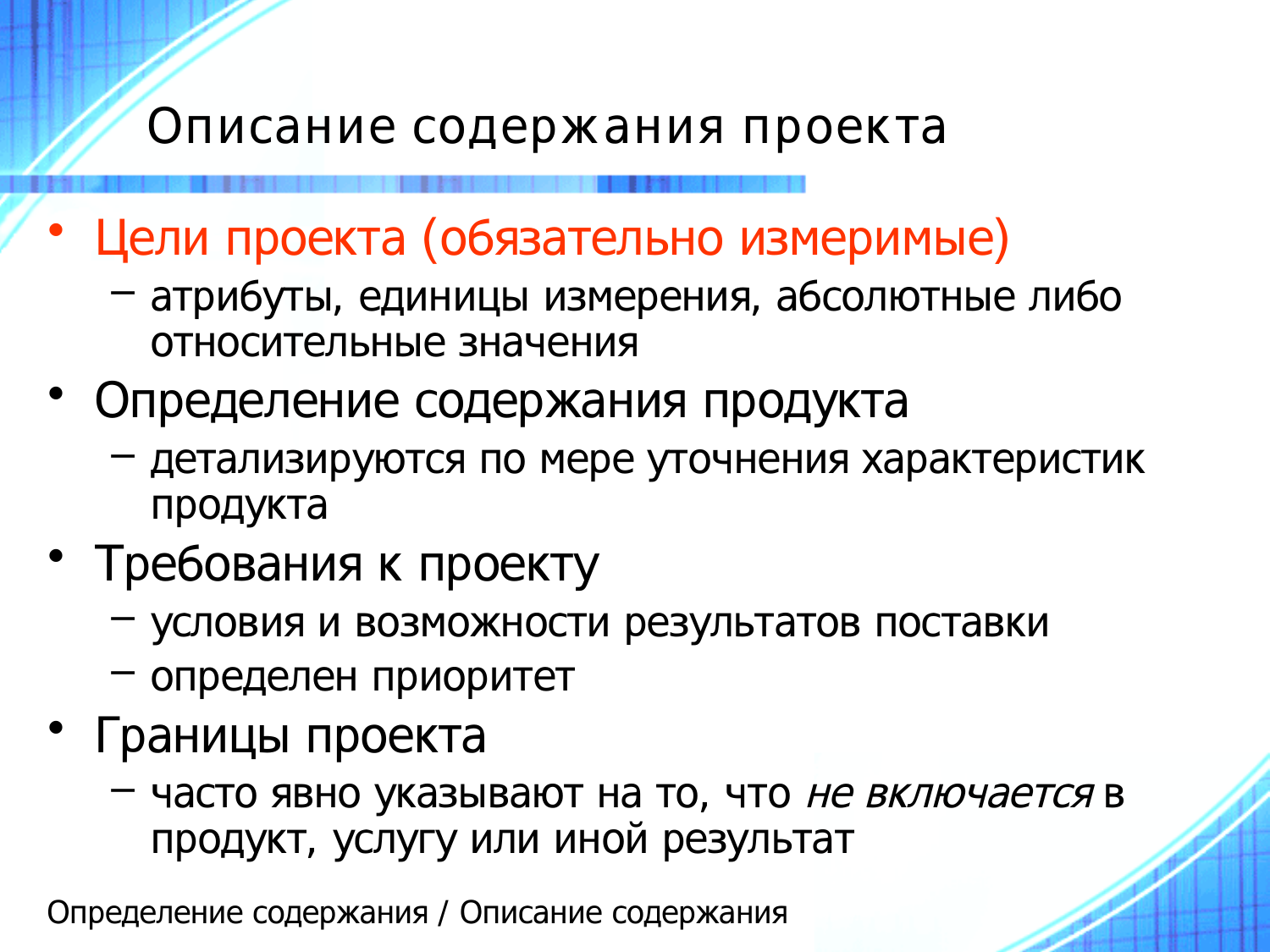

# Описание содержания проекта
Цели проекта (обязательно измеримые)
атрибуты, единицы измерения, абсолютные либо относительные значения
Определение содержания продукта
детализируются по мере уточнения характеристик продукта
Требования к проекту
условия и возможности результатов поставки
определен приоритет
Границы проекта
часто явно указывают на то, что не включается в продукт, услугу или иной результат
Определение содержания / Описание содержания